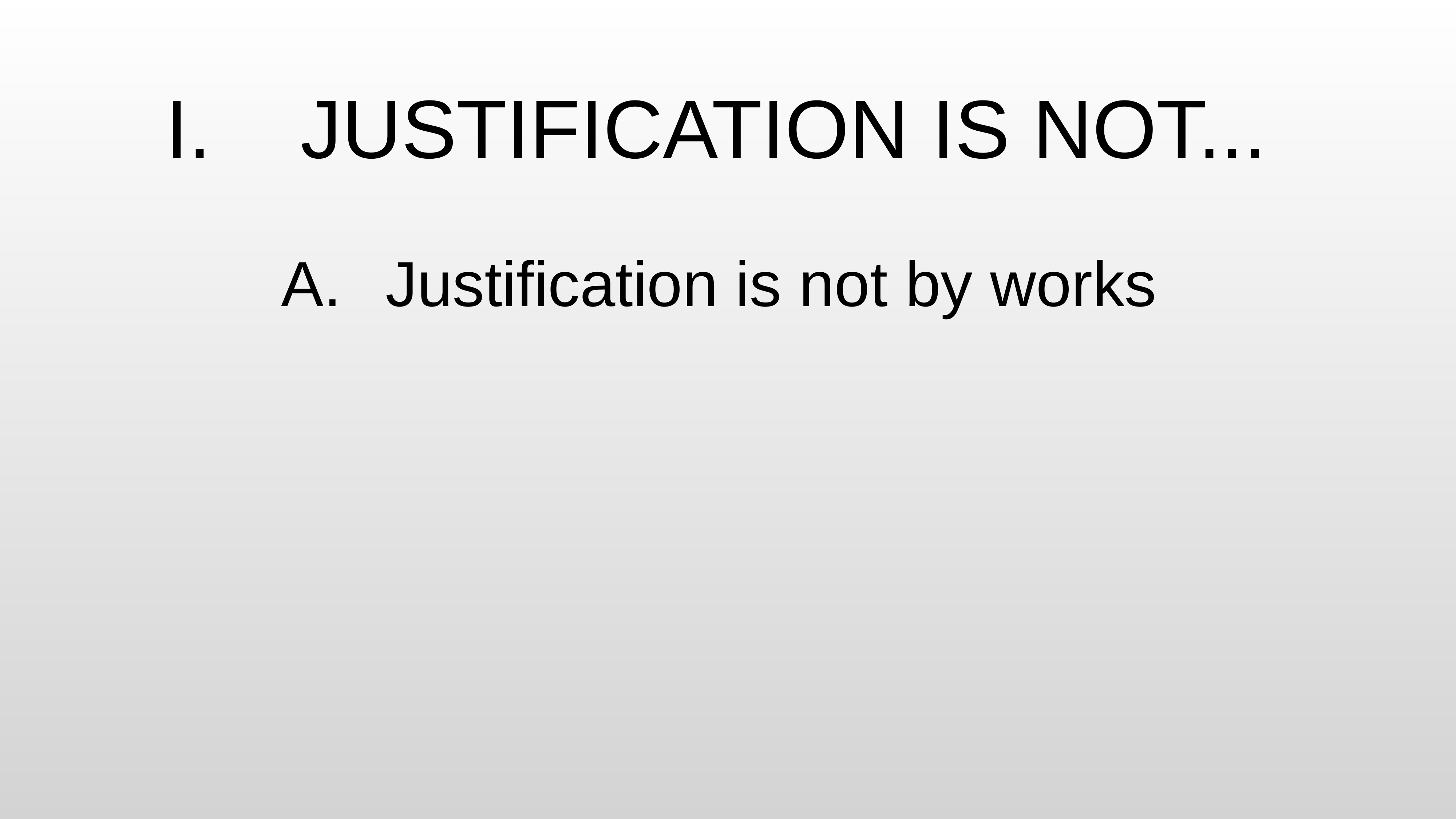

# JUSTIFICATION IS NOT...
Justification is not by works